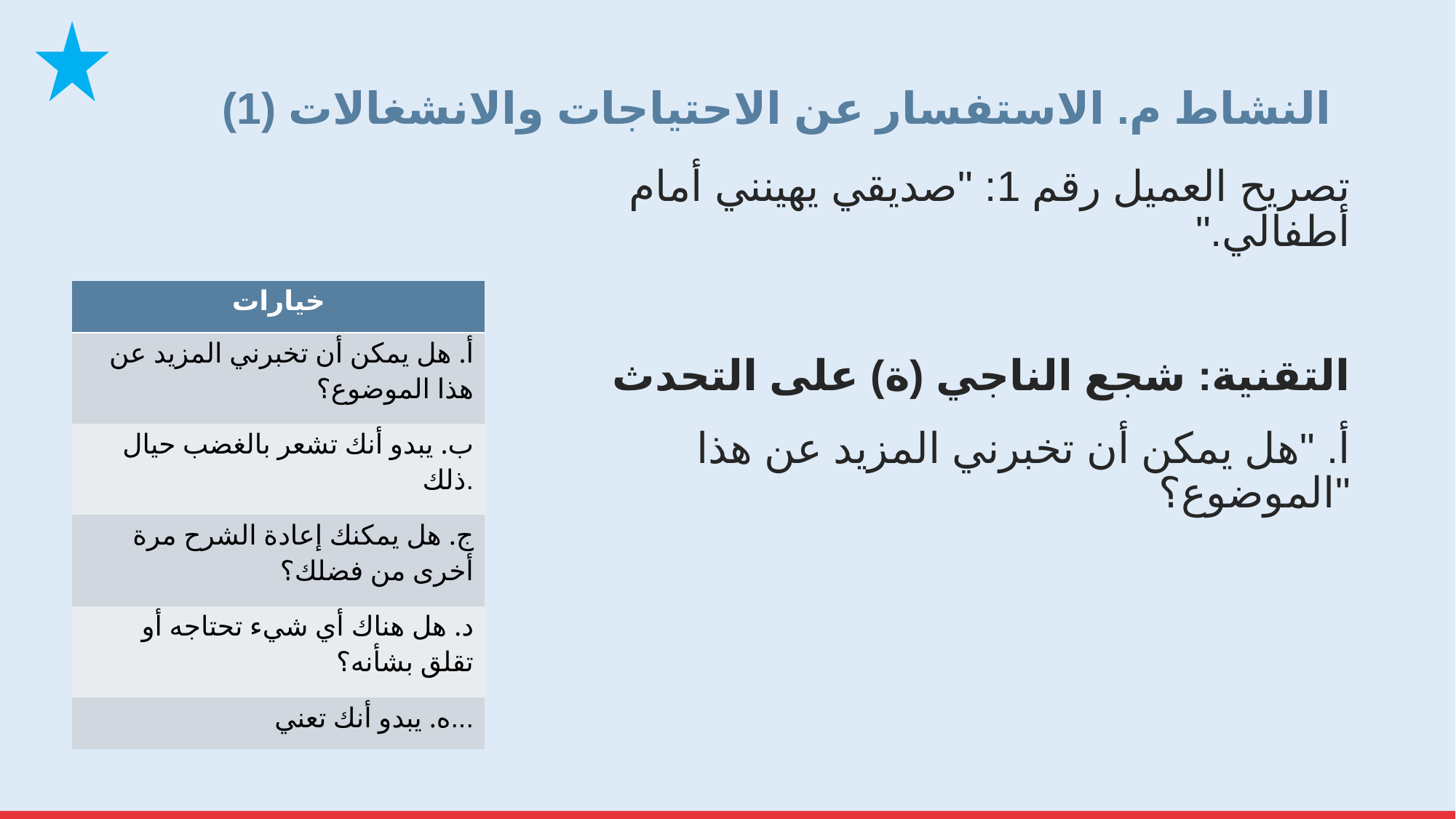

# النشاط م. الاستفسار عن الاحتياجات والانشغالات (1)
تصريح العميل رقم 1: "صديقي يهينني أمام أطفالي."

التقنية: شجع الناجي (ة) على التحدث
أ. "هل يمكن أن تخبرني المزيد عن هذا الموضوع؟"

| خيارات |
| --- |
| أ. هل يمكن أن تخبرني المزيد عن هذا الموضوع؟ |
| ب. يبدو أنك تشعر بالغضب حيال ذلك. |
| ج. هل يمكنك إعادة الشرح مرة أخرى من فضلك؟ |
| د. هل هناك أي شيء تحتاجه أو تقلق بشأنه؟ |
| ه. يبدو أنك تعني... |